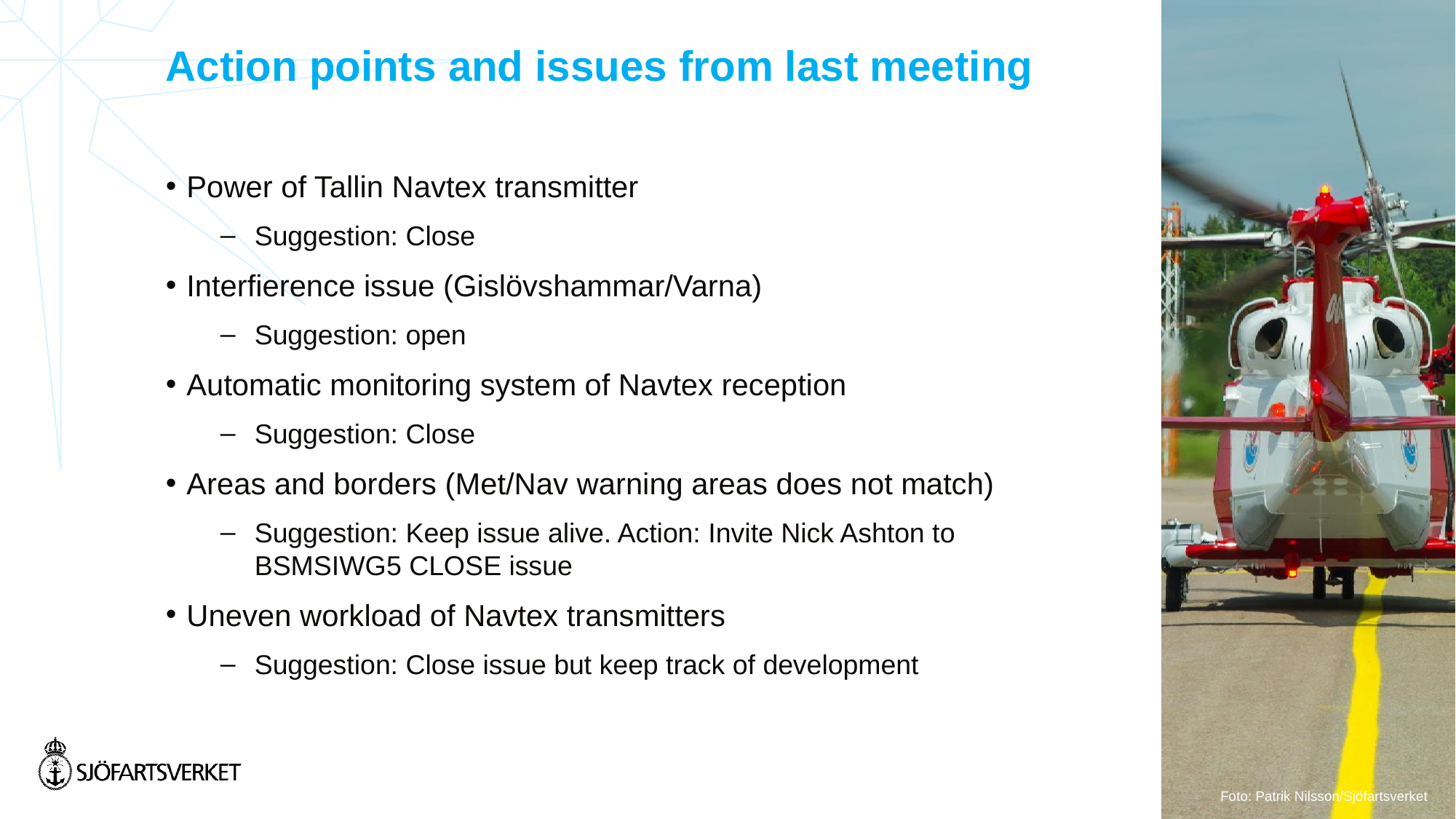

# Action points and issues from last meeting
Power of Tallin Navtex transmitter
Suggestion: Close
Interfierence issue (Gislövshammar/Varna)
Suggestion: open
Automatic monitoring system of Navtex reception
Suggestion: Close
Areas and borders (Met/Nav warning areas does not match)
Suggestion: Keep issue alive. Action: Invite Nick Ashton to BSMSIWG5 CLOSE issue
Uneven workload of Navtex transmitters
Suggestion: Close issue but keep track of development